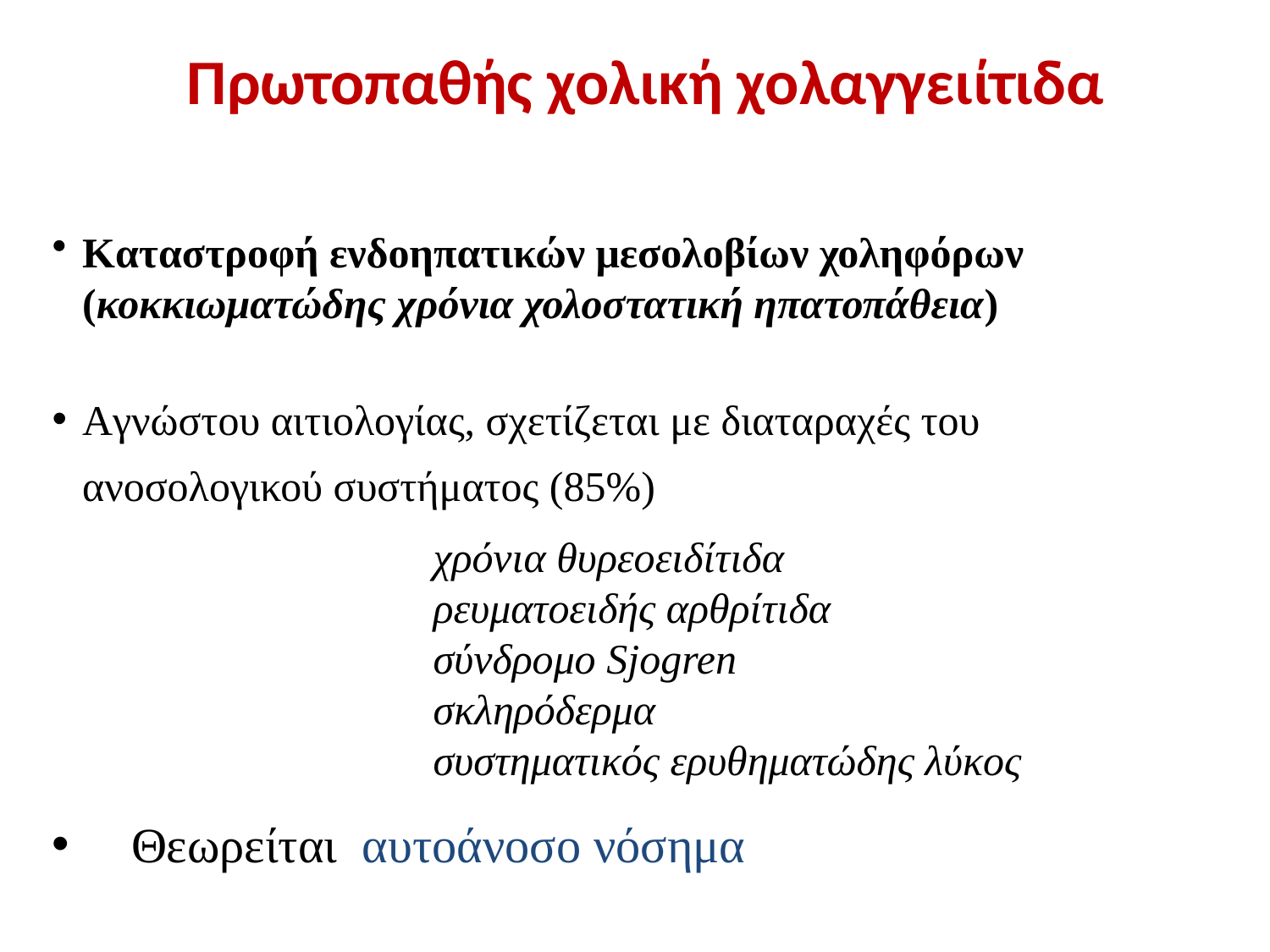

# Πρωτοπαθής χολική χολαγγειίτιδα
Kαταστροφή ενδοηπατικών μεσολοβίων χοληφόρων      (κοκκιωματώδης χρόνια χολοστατική ηπατοπάθεια)

Aγνώστου αιτιολογίας, σχετίζεται με διαταραχές του ανοσολογικού συστήματος (85%)
                                    χρόνια θυρεοειδίτιδα
			ρευματοειδής αρθρίτιδα
			σύνδρομο Sjogren
			σκληρόδερμα
			συστηματικός ερυθηματώδης λύκος
    Θεωρείται  αυτοάνοσο νόσημα